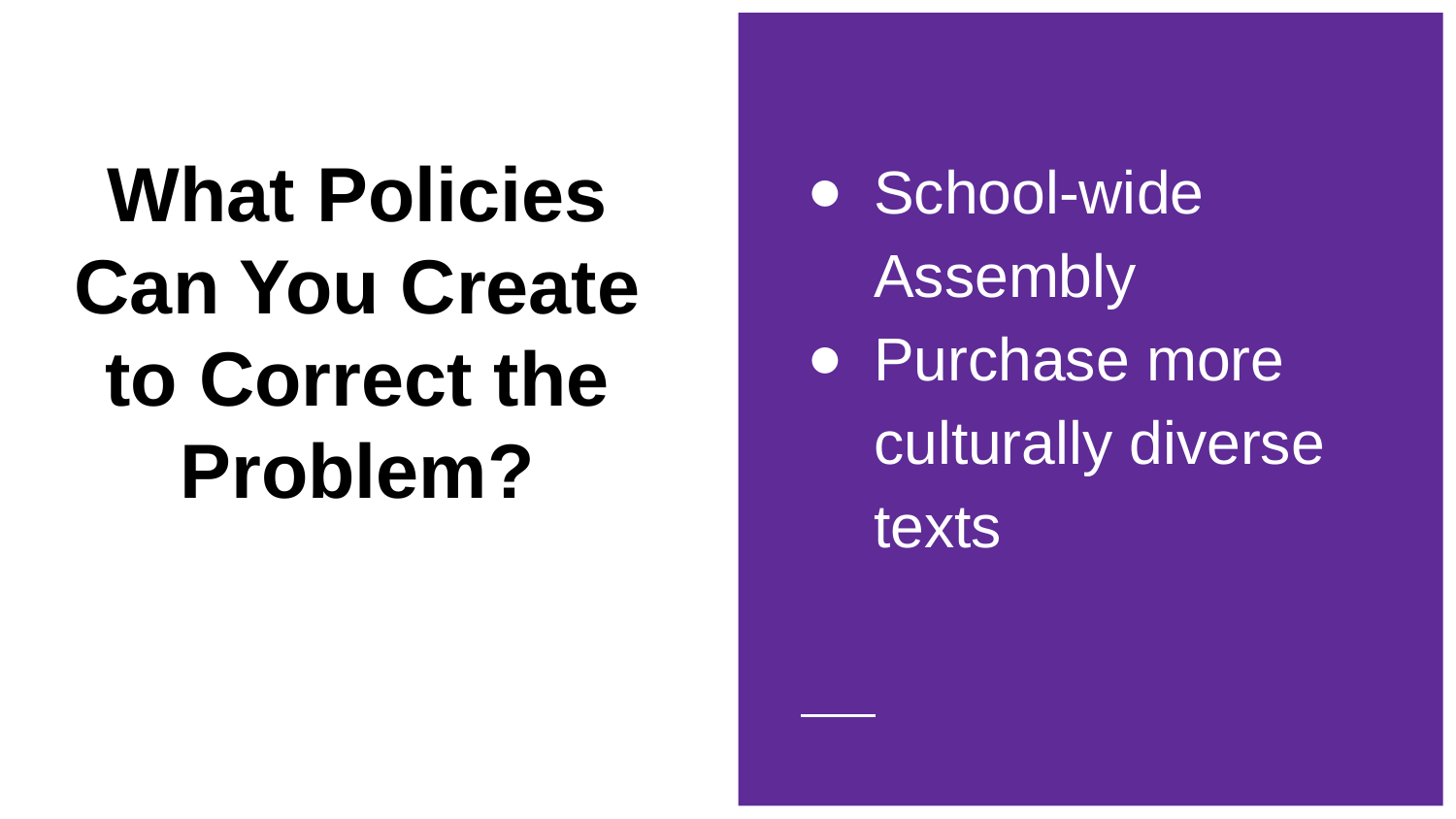

School-wide Assembly
Purchase more culturally diverse texts

# What Policies Can You Create to Correct the Problem?